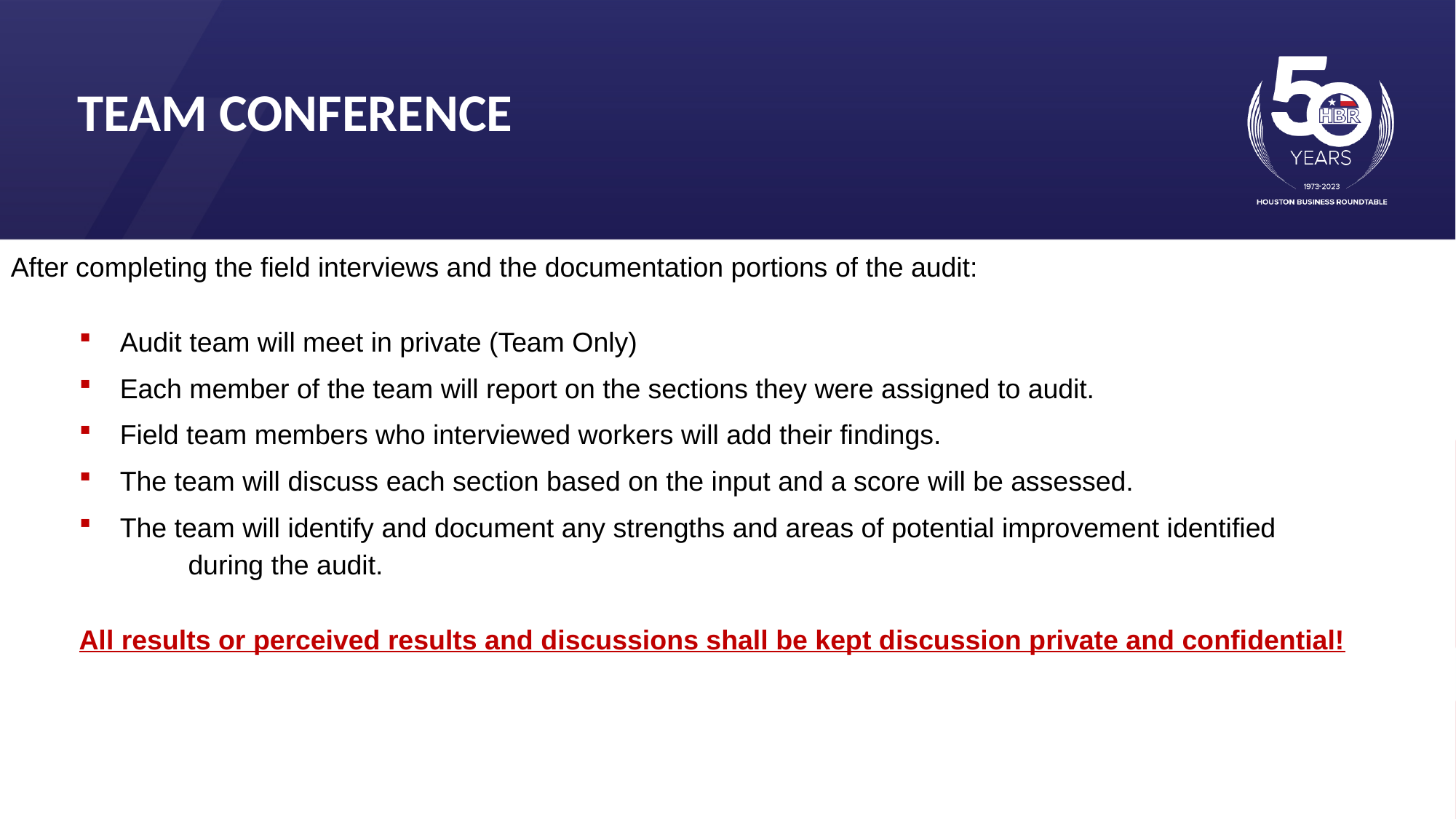

Team conference
After completing the field interviews and the documentation portions of the audit:

Audit team will meet in private (Team Only)
Each member of the team will report on the sections they were assigned to audit.
Field team members who interviewed workers will add their findings.
The team will discuss each section based on the input and a score will be assessed.
The team will identify and document any strengths and areas of potential improvement identified
	during the audit.

All results or perceived results and discussions shall be kept discussion private and confidential!